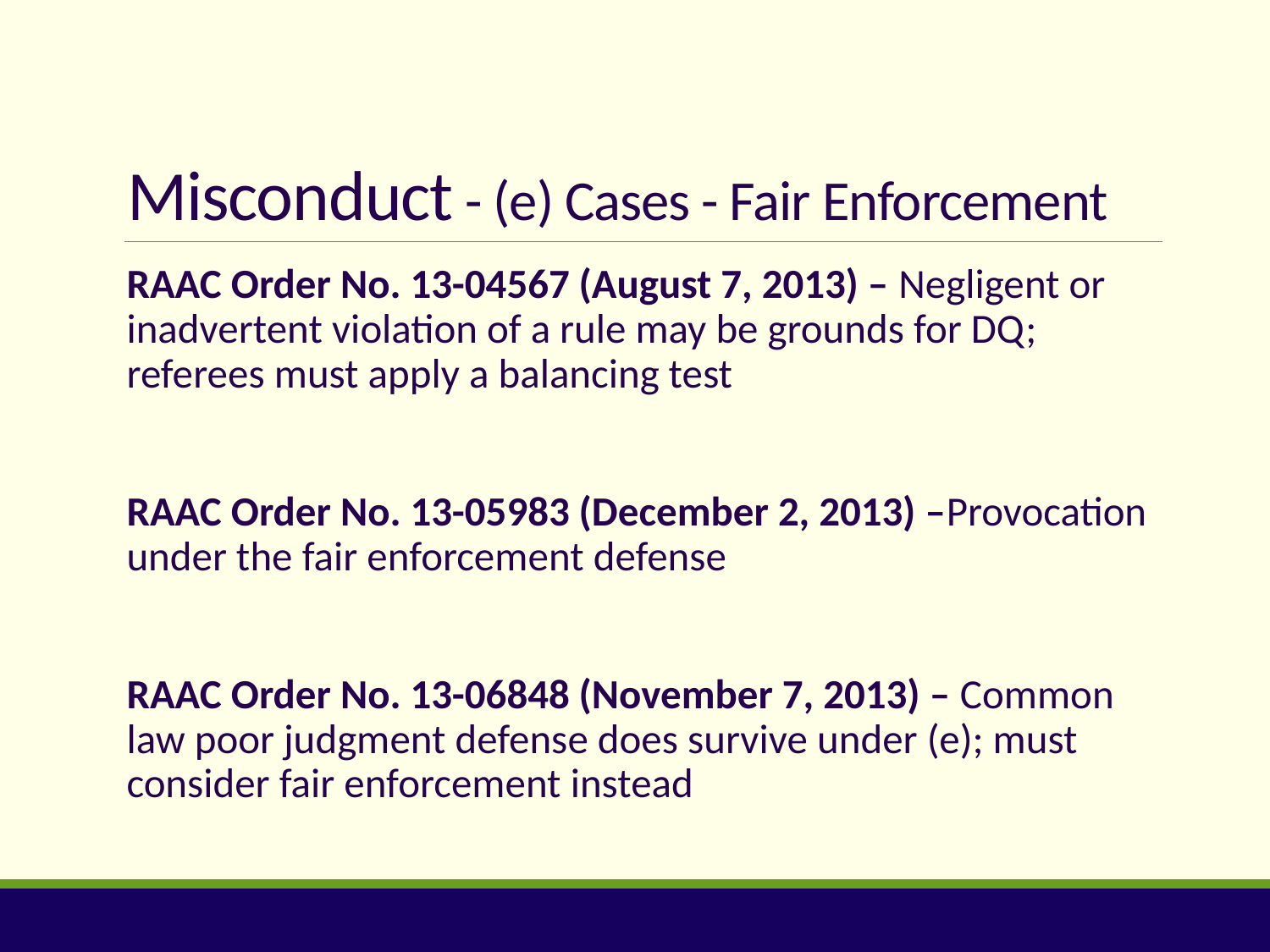

# Misconduct - (e) Cases - Fair Enforcement
RAAC Order No. 13-04567 (August 7, 2013) – Negligent or inadvertent violation of a rule may be grounds for DQ; referees must apply a balancing test

RAAC Order No. 13-05983 (December 2, 2013) –Provocation under the fair enforcement defense

RAAC Order No. 13-06848 (November 7, 2013) – Common law poor judgment defense does survive under (e); must consider fair enforcement instead